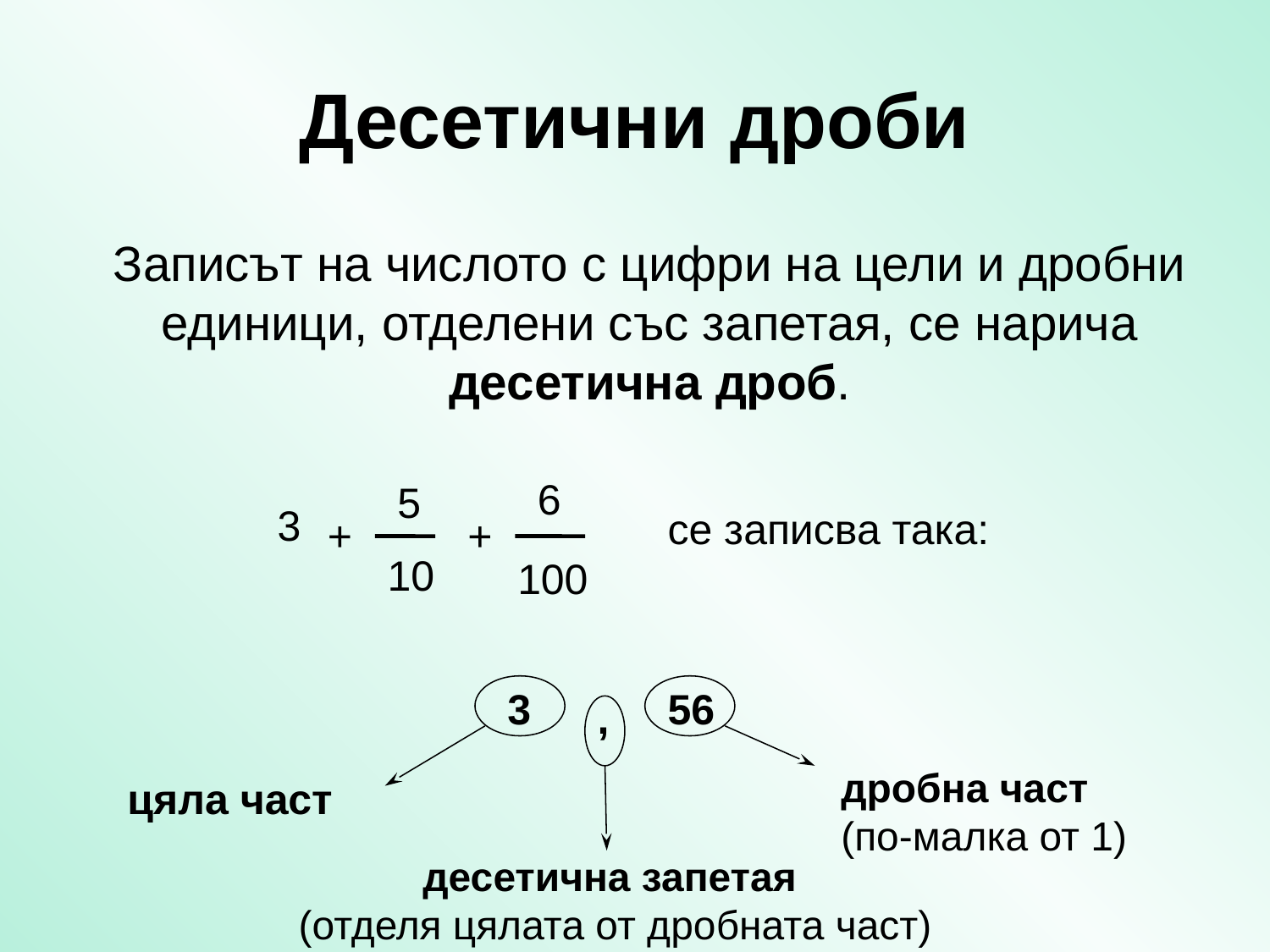

# Десетични дроби
Записът на числото с цифри на цели и дробни единици, отделени със запетая, се нарича десетична дроб.
6
5
3
+
+

10
100
се записва така:

3

56
,

дробна част
(по-малка от 1)
цяла част

десетична запетая
(отделя цялата от дробната част)